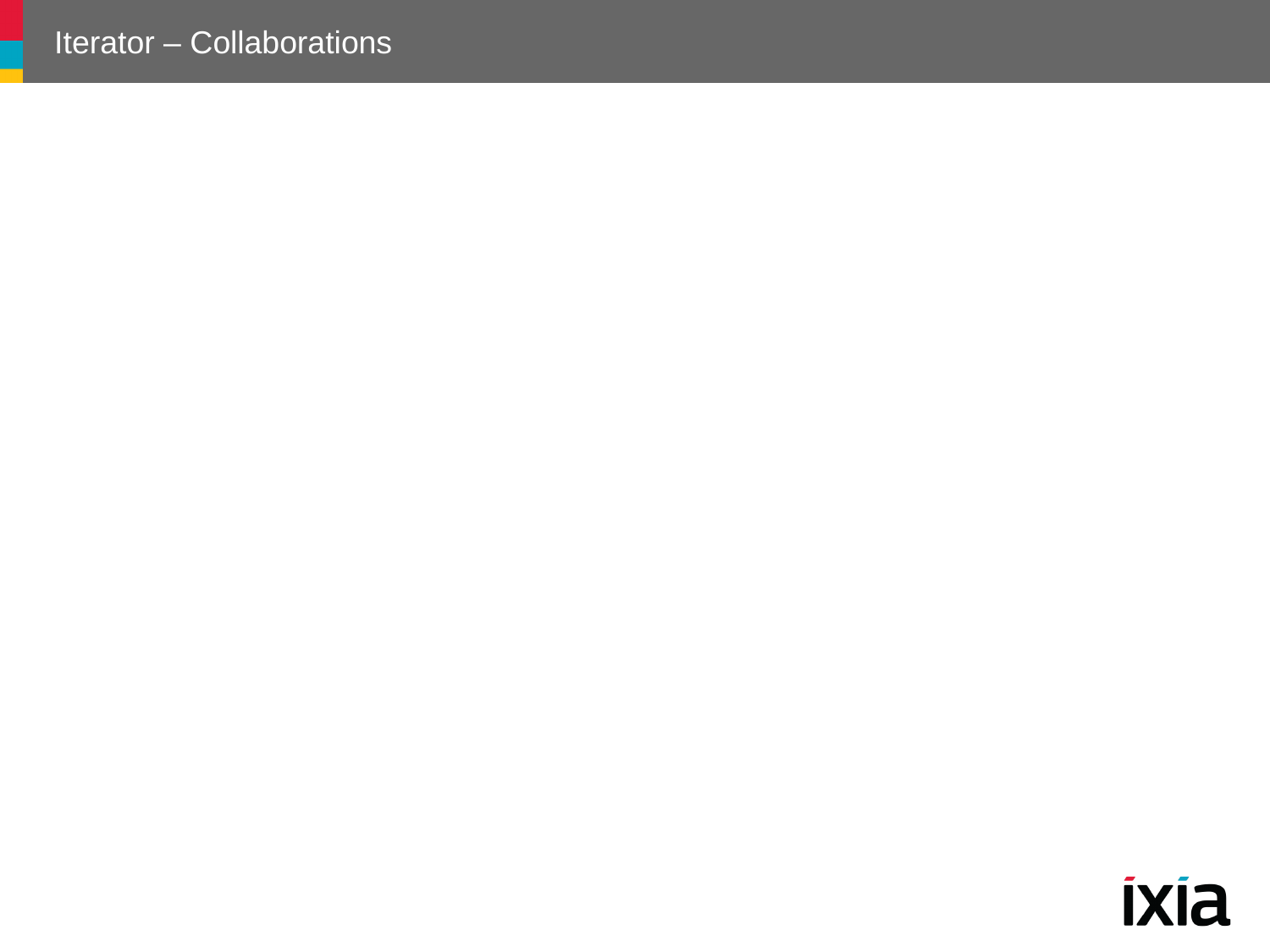

# Iterator – Collaborations
A ConcreteIterator keeps track of the current object in the aggregate

Can compute the succeeding object in the traversal
52